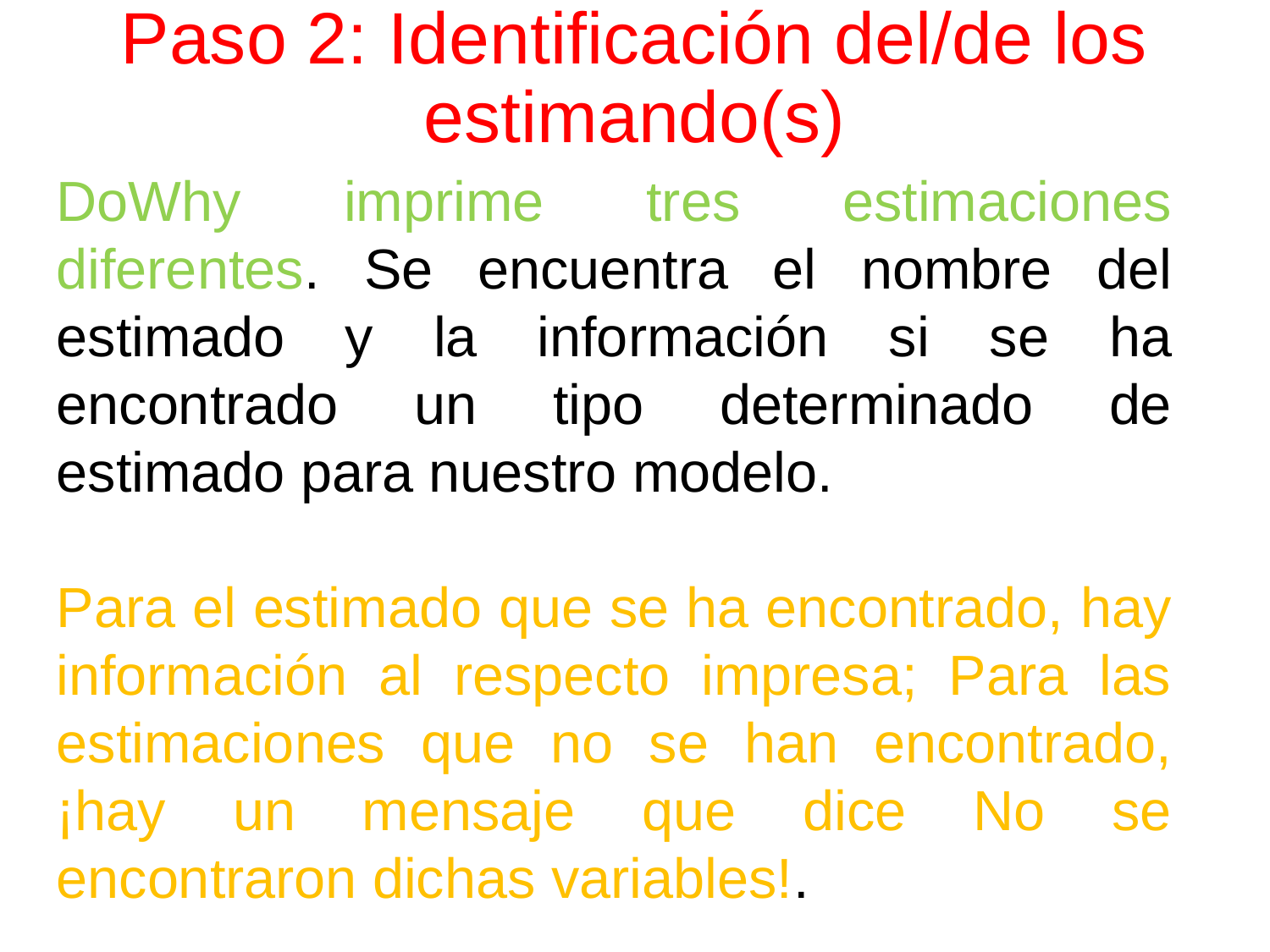

# Paso 2: Identificación del/de los estimando(s)
DoWhy imprime tres estimaciones diferentes. Se encuentra el nombre del estimado y la información si se ha encontrado un tipo determinado de estimado para nuestro modelo.

Para el estimado que se ha encontrado, hay información al respecto impresa; Para las estimaciones que no se han encontrado, ¡hay un mensaje que dice No se encontraron dichas variables!.